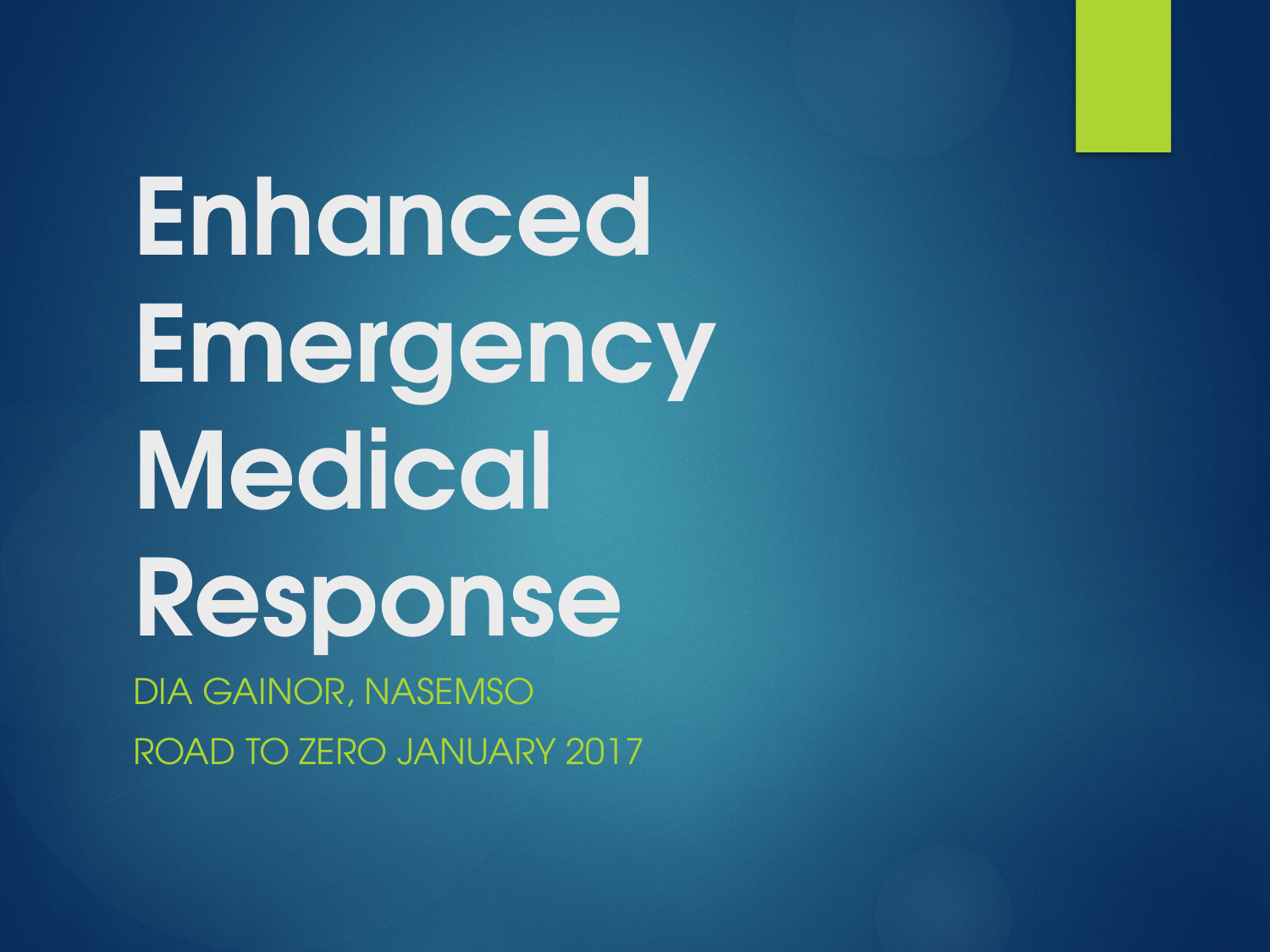

# Enhanced Emergency Medical Response
Dia Gainor, NASEMSO
Road to zero January 2017